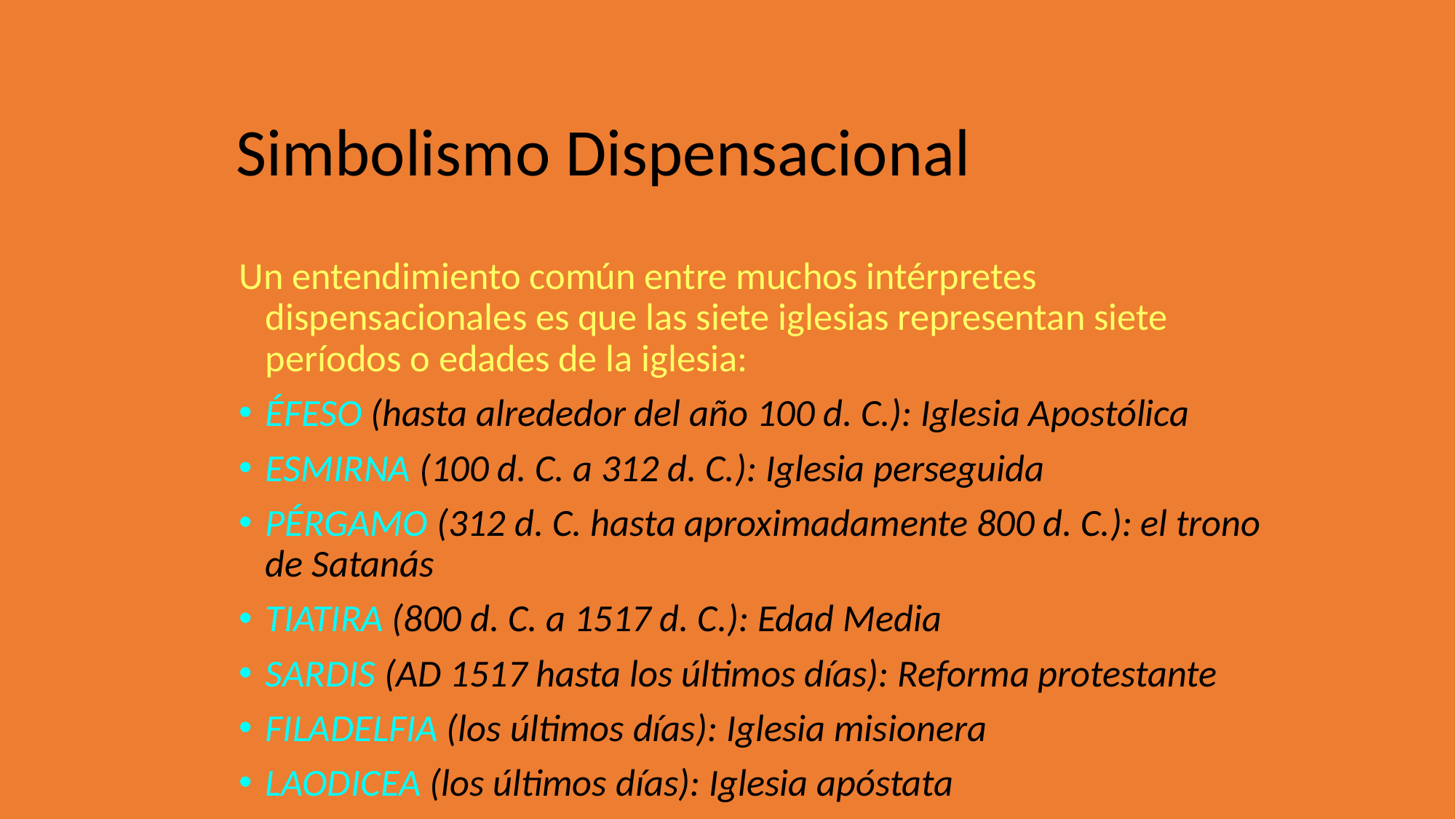

Simbolismo Dispensacional
Un entendimiento común entre muchos intérpretes dispensacionales es que las siete iglesias representan siete períodos o edades de la iglesia:
ÉFESO (hasta alrededor del año 100 d. C.): Iglesia Apostólica
ESMIRNA (100 d. C. a 312 d. C.): Iglesia perseguida
PÉRGAMO (312 d. C. hasta aproximadamente 800 d. C.): el trono de Satanás
TIATIRA (800 d. C. a 1517 d. C.): Edad Media
SARDIS (AD 1517 hasta los últimos días): Reforma protestante
FILADELFIA (los últimos días): Iglesia misionera
LAODICEA (los últimos días): Iglesia apóstata